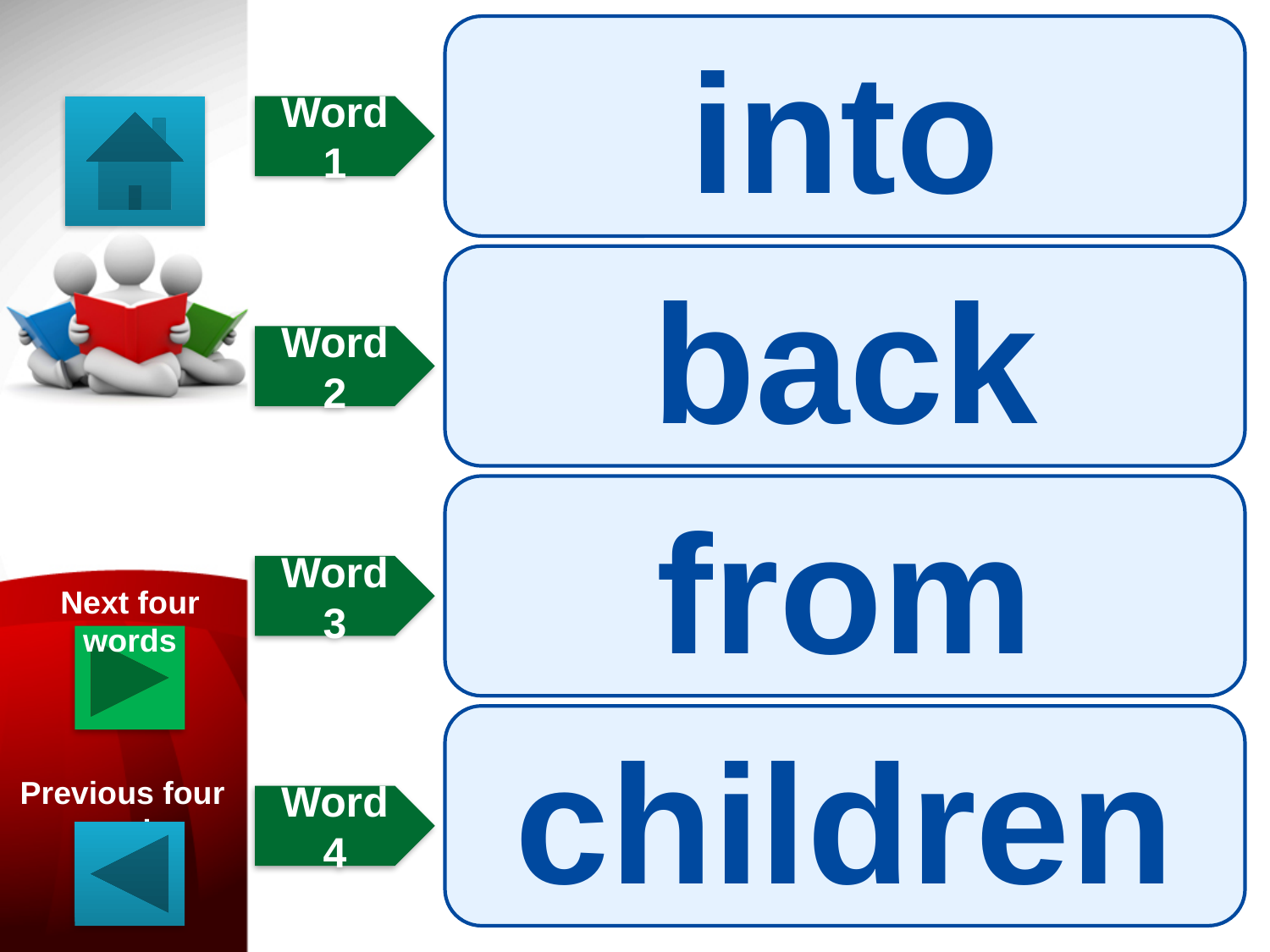

into

Word 1
back
Word 2
from
Word 3
Next four words

children
Previous four words
Word 4